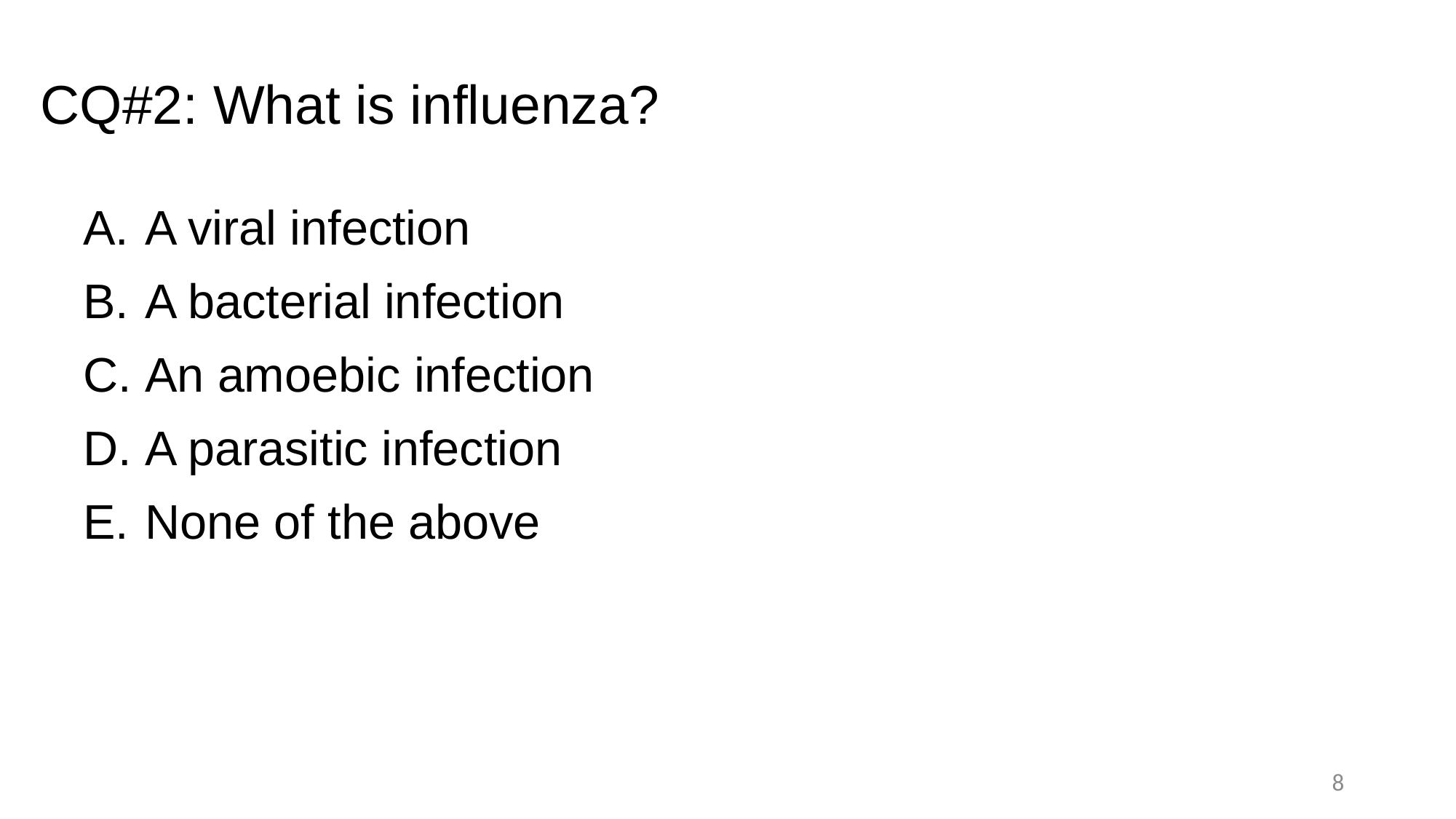

# CQ#2: What is influenza?
A viral infection
A bacterial infection
An amoebic infection
A parasitic infection
None of the above
8